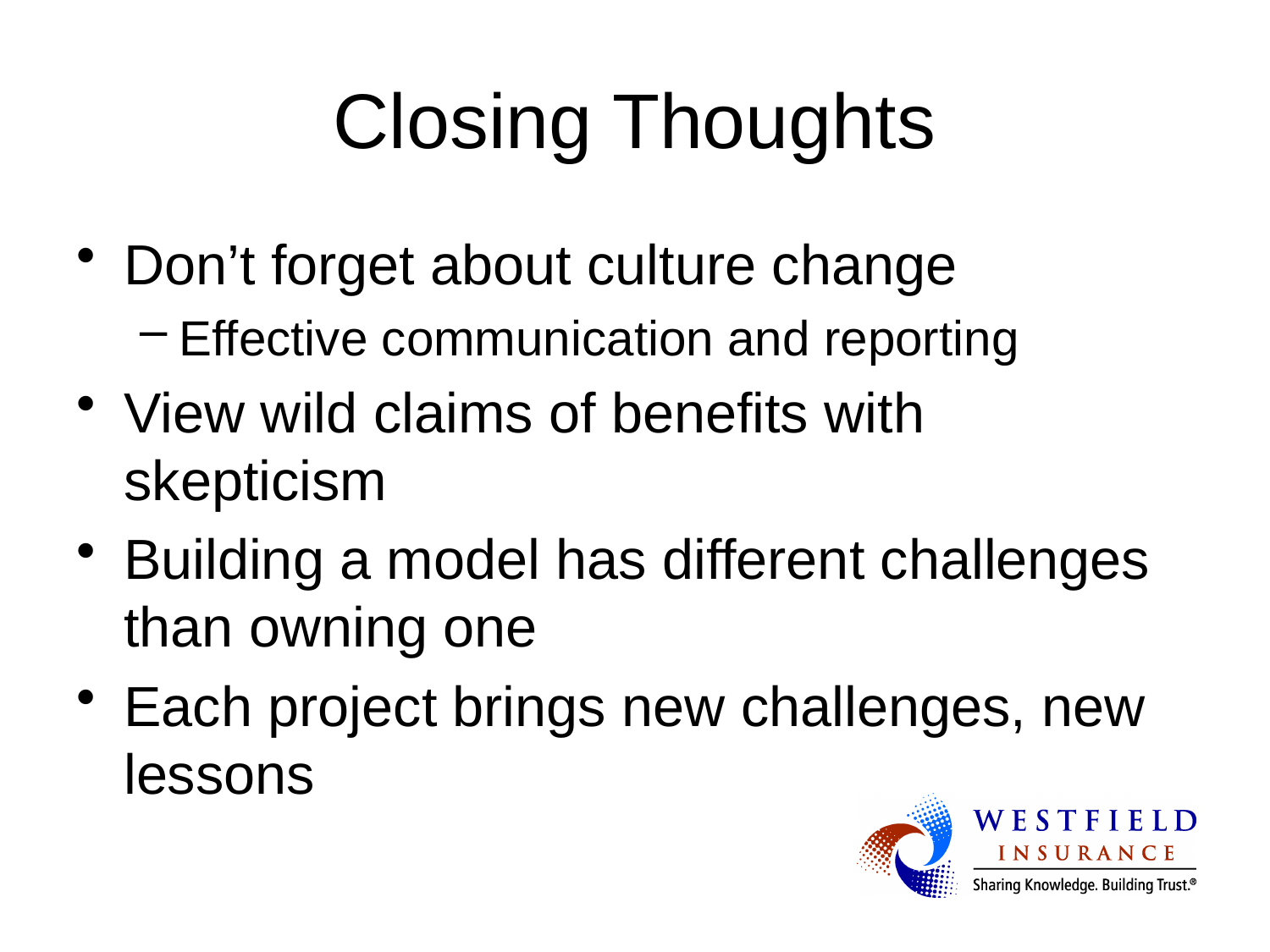

# Closing Thoughts
Don’t forget about culture change
Effective communication and reporting
View wild claims of benefits with skepticism
Building a model has different challenges than owning one
Each project brings new challenges, new lessons